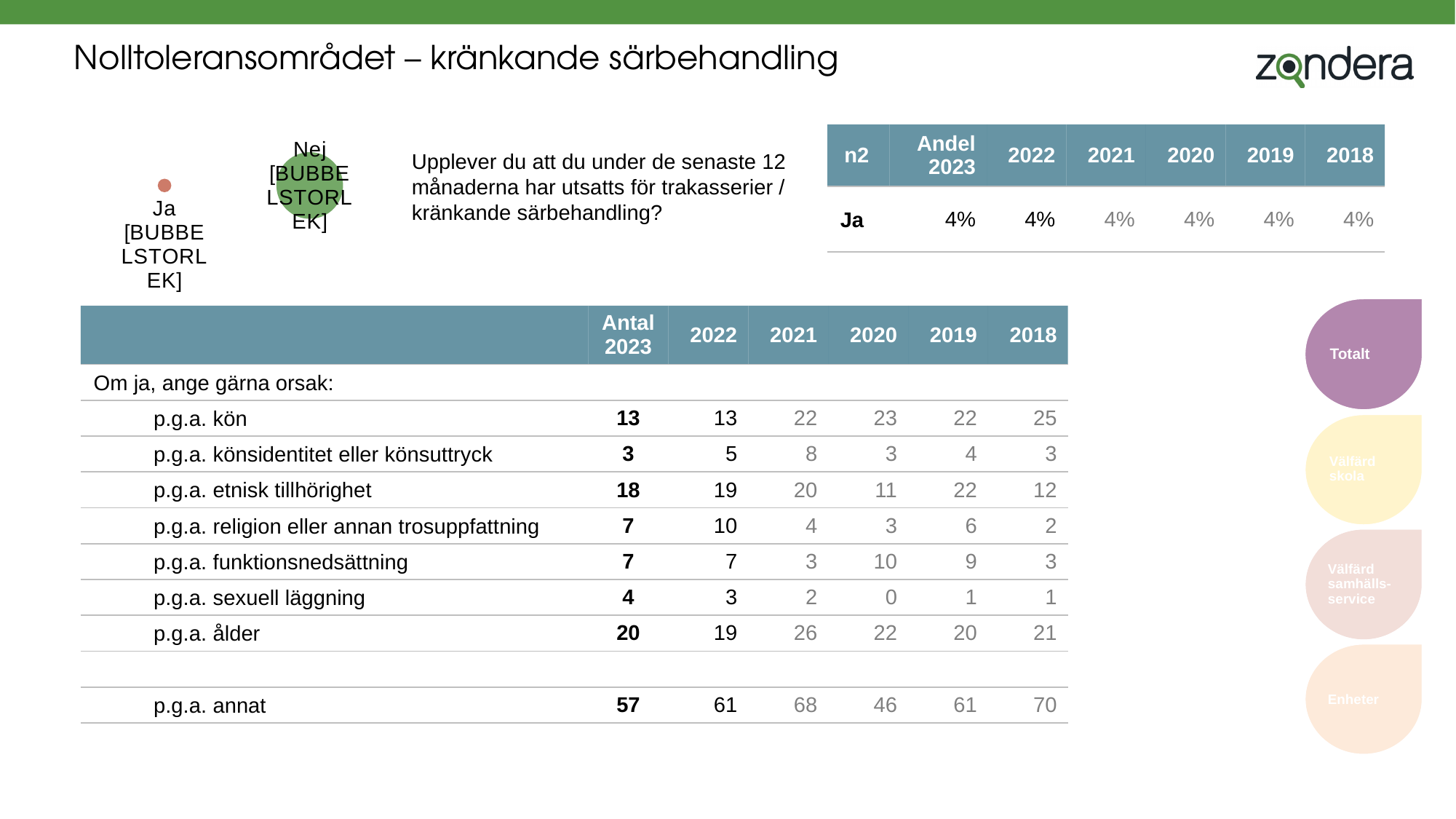

# Nolltoleransområdet – kränkande särbehandling

### Chart

| Category | Bubbelhöjd |
|---|---|
Upplever du att du under de senaste 12 månaderna har utsatts för trakasserier / kränkande särbehandling?
| n2 | Andel 2023 | 2022 | 2021 | 2020 | 2019 | 2018 |
| --- | --- | --- | --- | --- | --- | --- |
| Ja | 4% | 4% | 4% | 4% | 4% | 4% |
Totalt
Välfärd skola
Välfärd samhälls-service
Enheter

|  | Antal 2023 | 2022 | 2021 | 2020 | 2019 | 2018 |
| --- | --- | --- | --- | --- | --- | --- |
| Om ja, ange gärna orsak: |  |  |  |  |  |  |
| p.g.a. kön | 13 | 13 | 22 | 23 | 22 | 25 |
| p.g.a. könsidentitet eller könsuttryck | 3 | 5 | 8 | 3 | 4 | 3 |
| p.g.a. etnisk tillhörighet | 18 | 19 | 20 | 11 | 22 | 12 |
| p.g.a. religion eller annan trosuppfattning | 7 | 10 | 4 | 3 | 6 | 2 |
| p.g.a. funktionsnedsättning | 7 | 7 | 3 | 10 | 9 | 3 |
| p.g.a. sexuell läggning | 4 | 3 | 2 | 0 | 1 | 1 |
| p.g.a. ålder | 20 | 19 | 26 | 22 | 20 | 21 |
|  |  |  |  |  |  |  |
| p.g.a. annat | 57 | 61 | 68 | 46 | 61 | 70 |